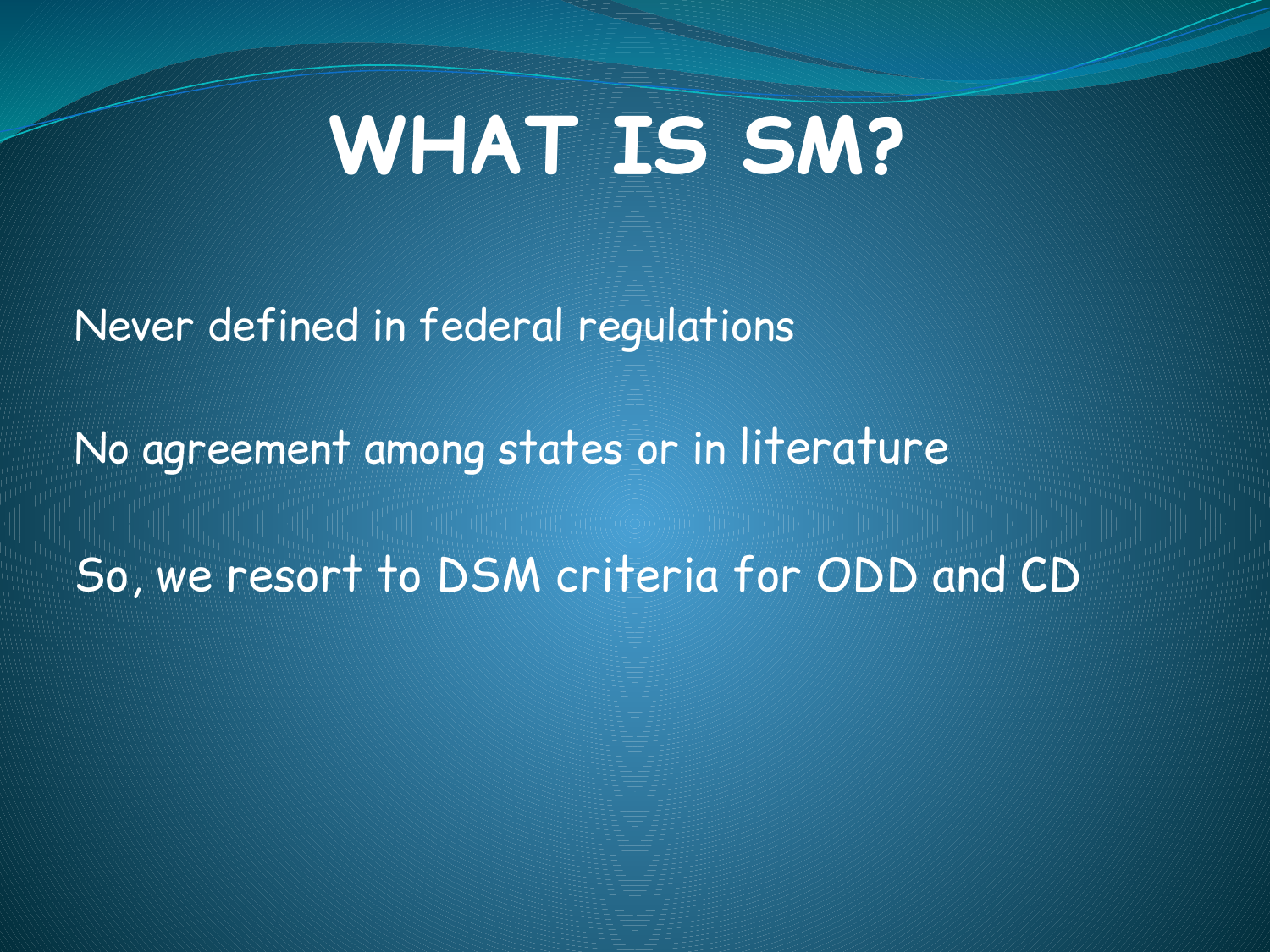

# WHAT IS SM?

Never defined in federal regulations

No agreement among states or in literature

So, we resort to DSM criteria for ODD and CD